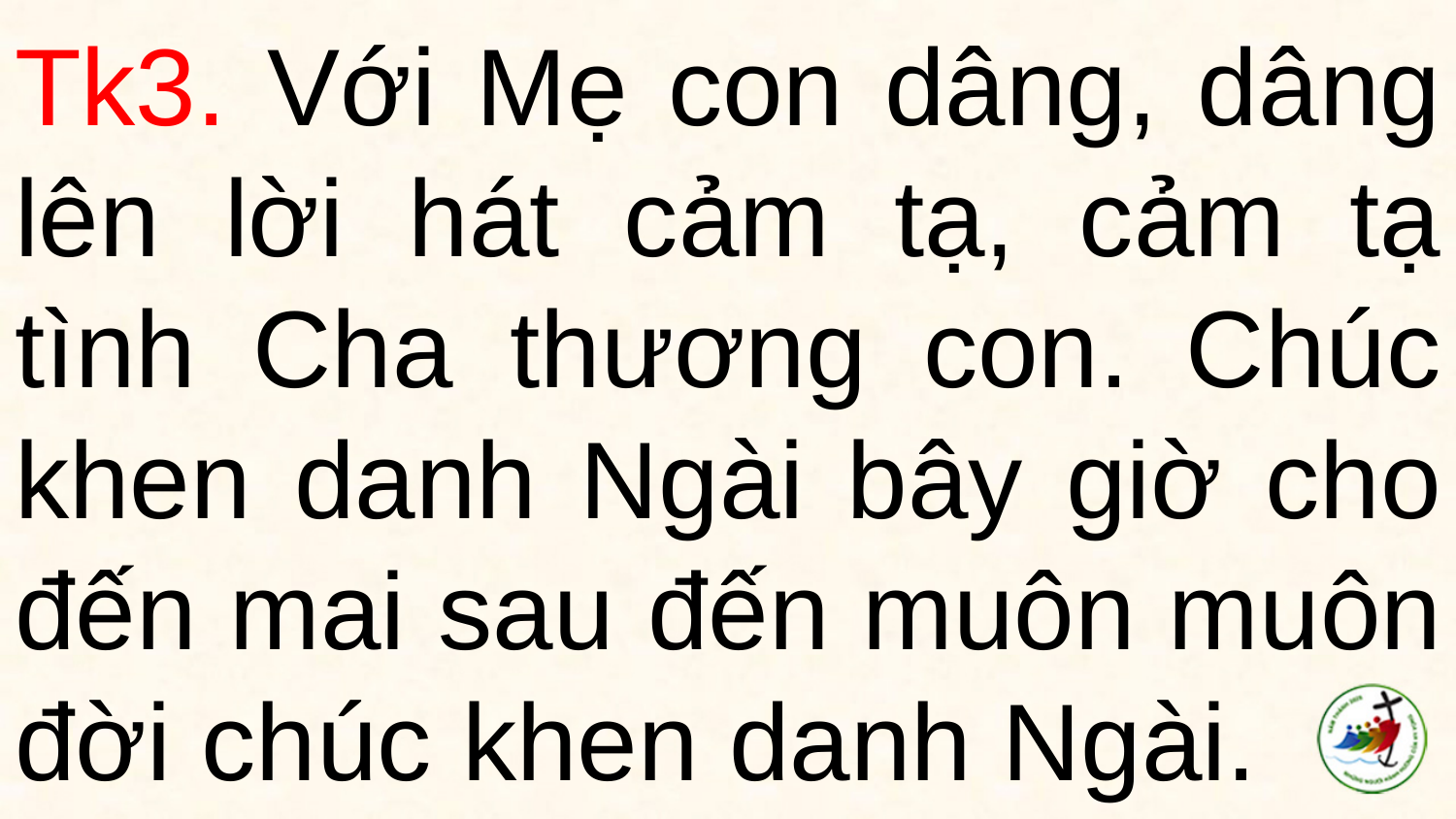

# Tk3. Với Mẹ con dâng, dâng lên lời hát cảm tạ, cảm tạ tình Cha thương con. Chúc khen danh Ngài bây giờ cho đến mai sau đến muôn muôn đời chúc khen danh Ngài.